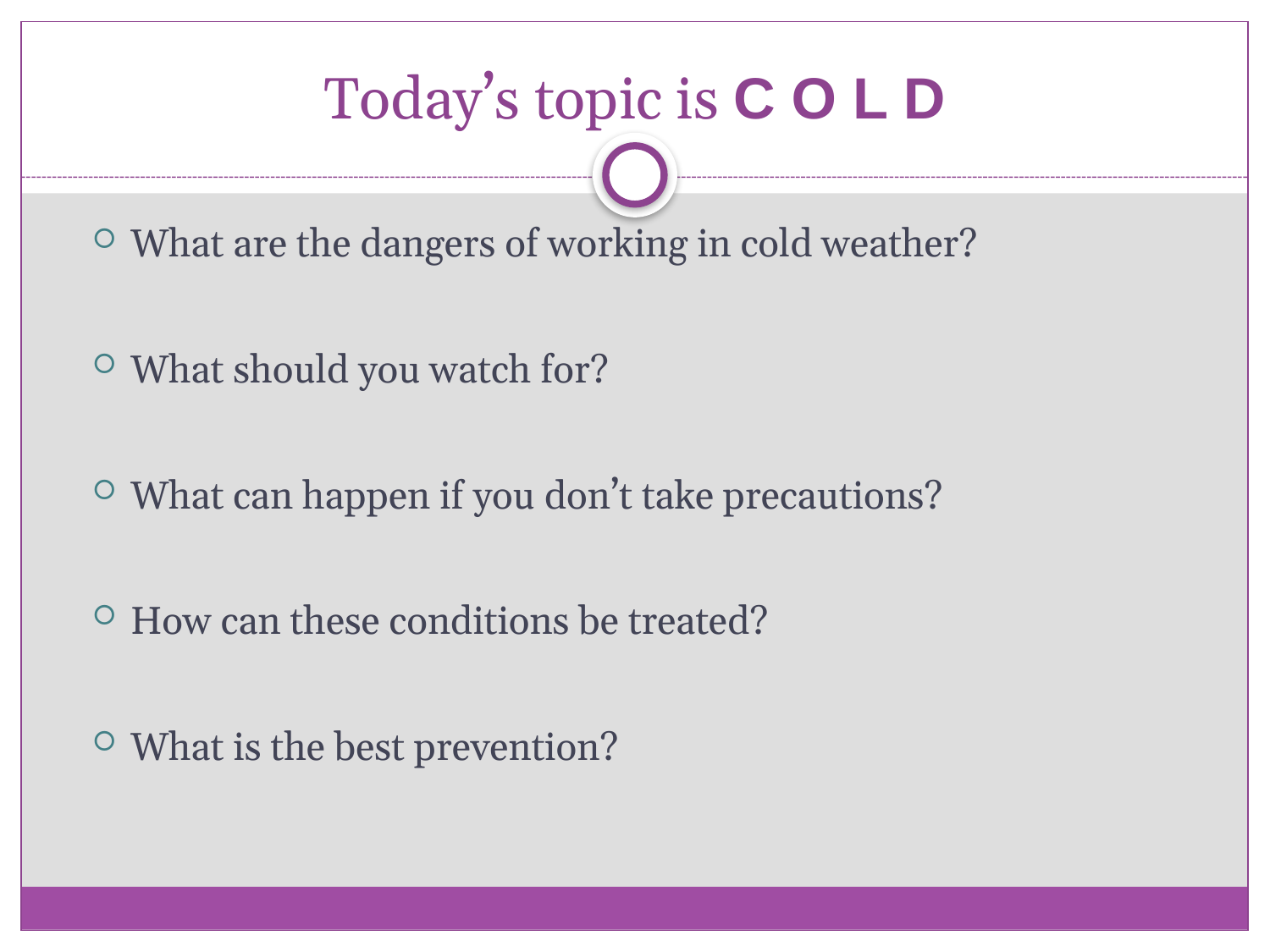

# Today’s topic is C O L D
What are the dangers of working in cold weather?

What should you watch for?

What can happen if you don’t take precautions?

How can these conditions be treated?

What is the best prevention?